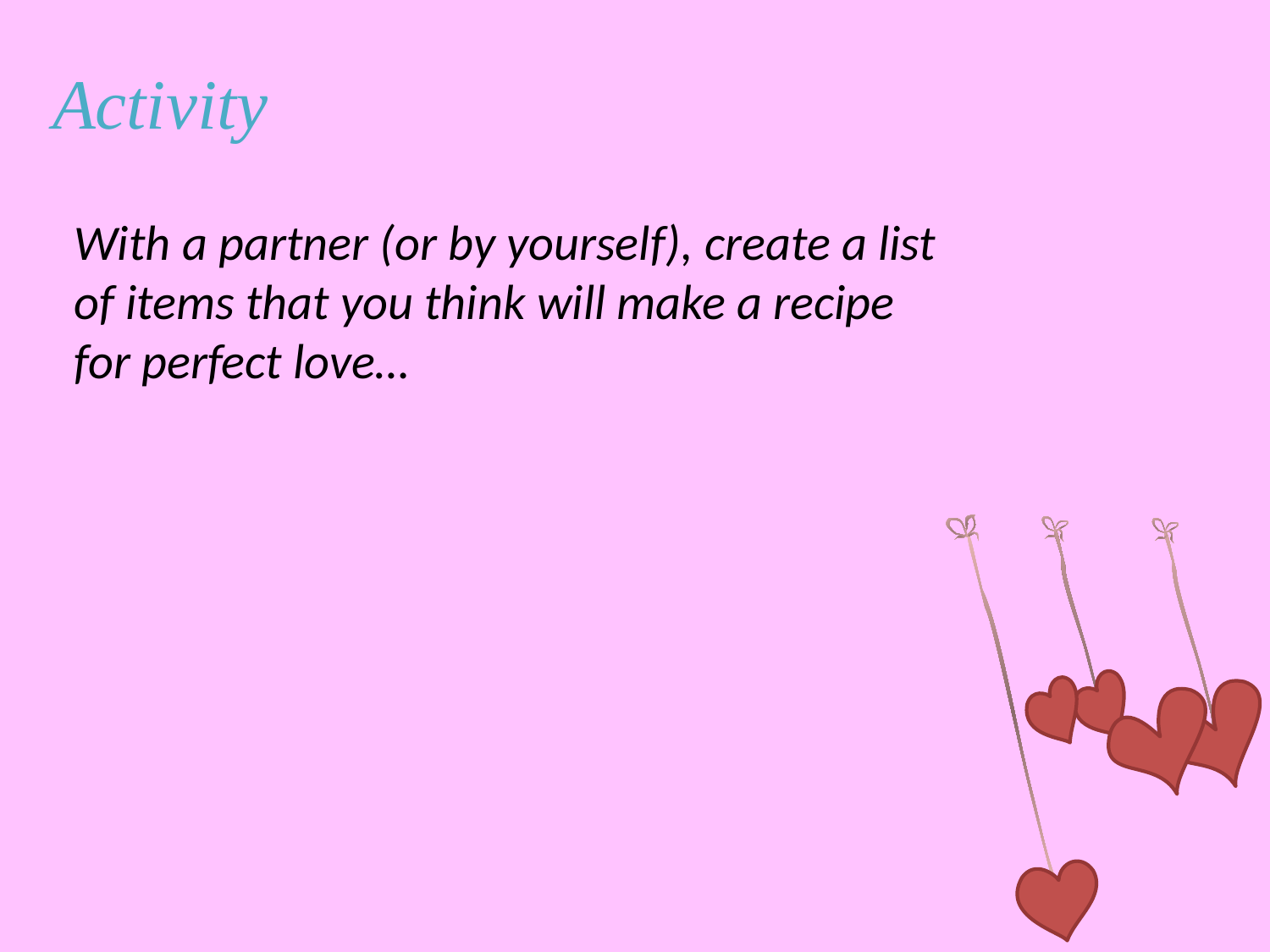

# Activity

With a partner (or by yourself), create a list of items that you think will make a recipe for perfect love…